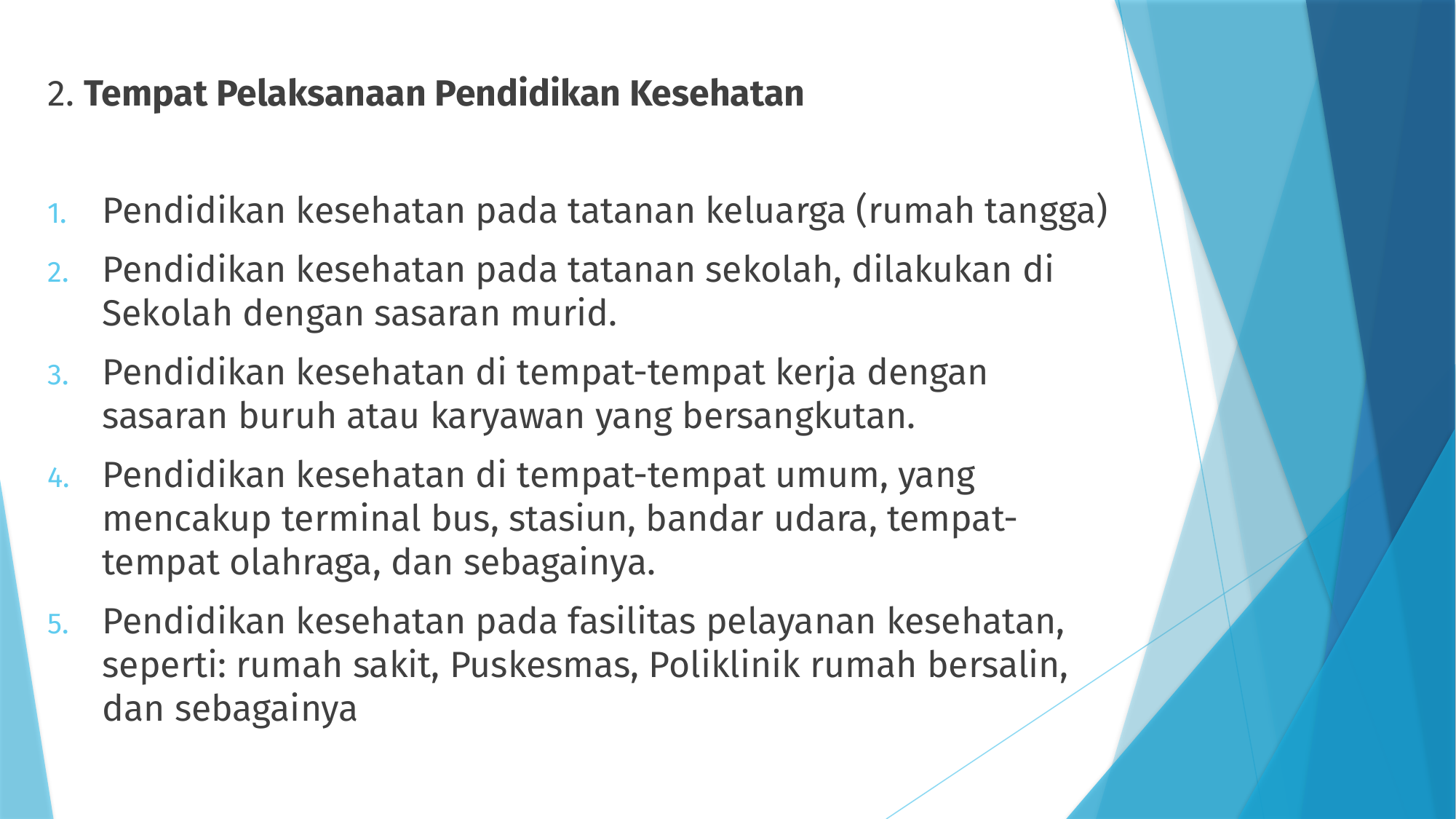

2. Tempat Pelaksanaan Pendidikan Kesehatan

Pendidikan kesehatan pada tatanan keluarga (rumah tangga)
Pendidikan kesehatan pada tatanan sekolah, dilakukan di Sekolah dengan sasaran murid.
Pendidikan kesehatan di tempat-tempat kerja dengan sasaran buruh atau karyawan yang bersangkutan.
Pendidikan kesehatan di tempat-tempat umum, yang mencakup terminal bus, stasiun, bandar udara, tempat-tempat olahraga, dan sebagainya.
Pendidikan kesehatan pada fasilitas pelayanan kesehatan, seperti: rumah sakit, Puskesmas, Poliklinik rumah bersalin, dan sebagainya